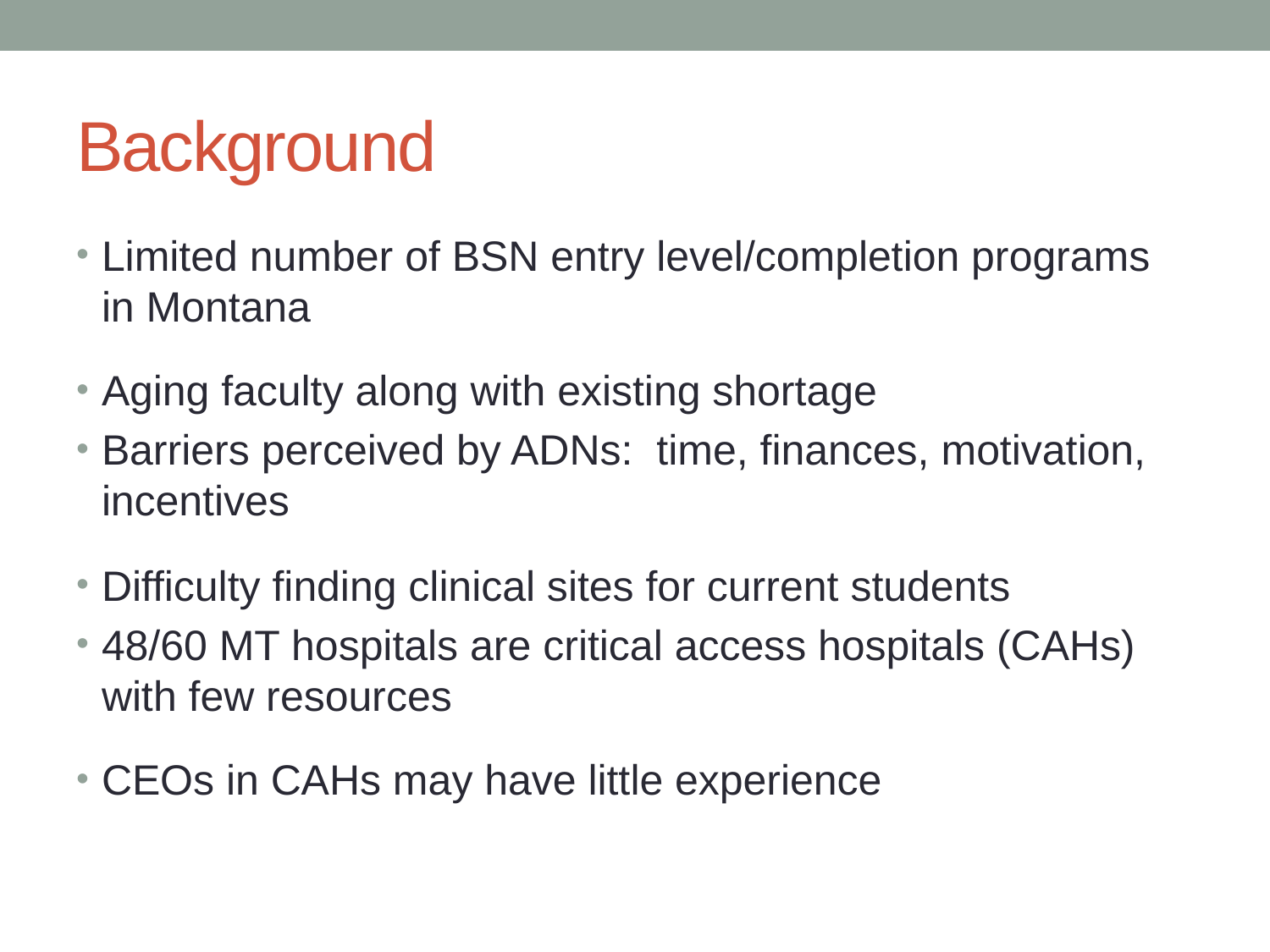

# Background
Limited number of BSN entry level/completion programs in Montana
Aging faculty along with existing shortage
Barriers perceived by ADNs:  time, finances, motivation, incentives
Difficulty finding clinical sites for current students
48/60 MT hospitals are critical access hospitals (CAHs) with few resources
CEOs in CAHs may have little experience